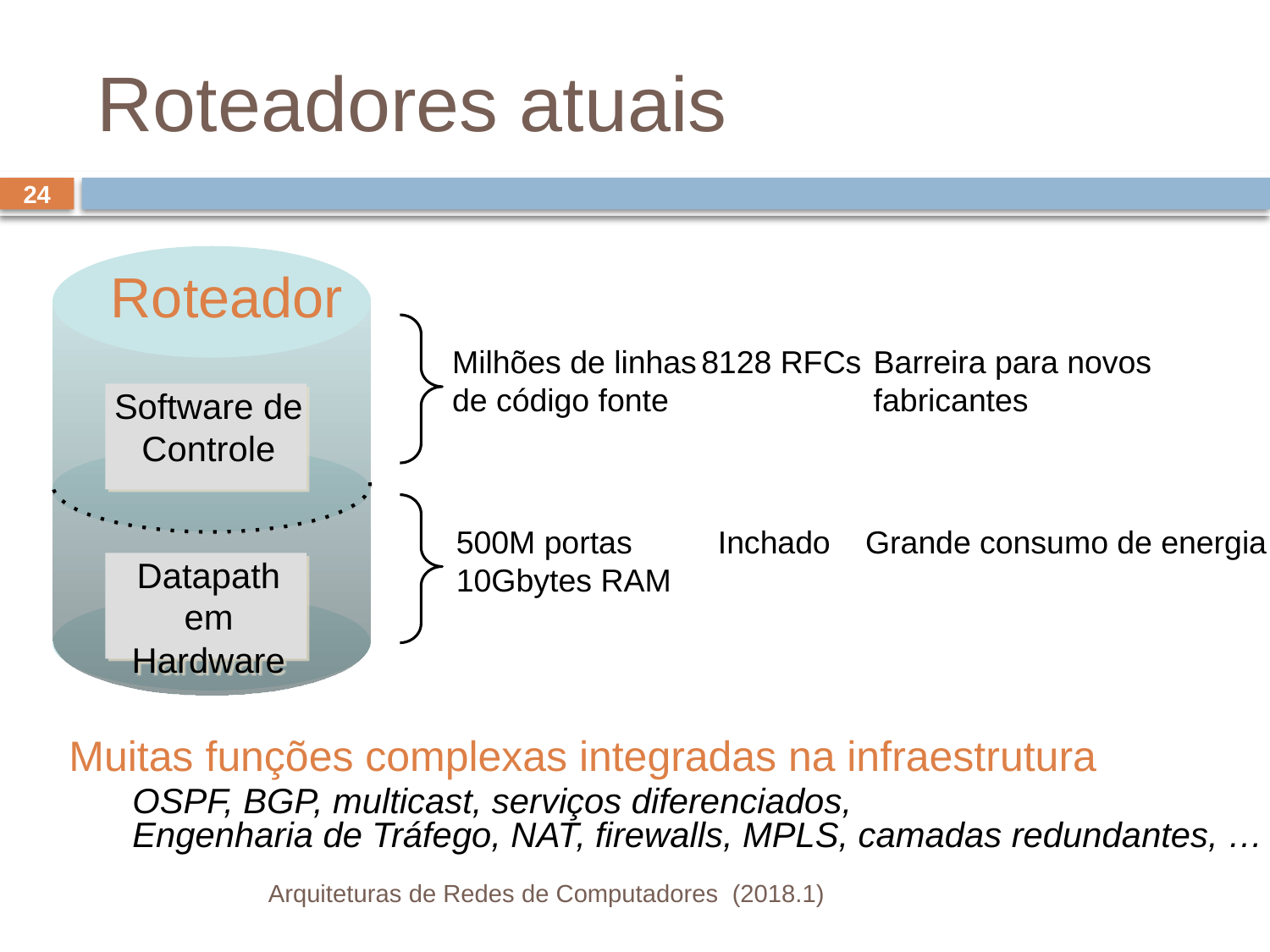

# Roteadores atuais
24

Roteador

Software de Controle

Datapath
em Hardware

Milhões de linhas
de código fonte
8128 RFCs
Barreira para novos
fabricantes

500M portas
10Gbytes RAM
Inchado
Grande consumo de energia
Muitas funções complexas integradas na infraestrutura
OSPF, BGP, multicast, serviços diferenciados,
Engenharia de Tráfego, NAT, firewalls, MPLS, camadas redundantes, …
Arquiteturas de Redes de Computadores  (2018.1)